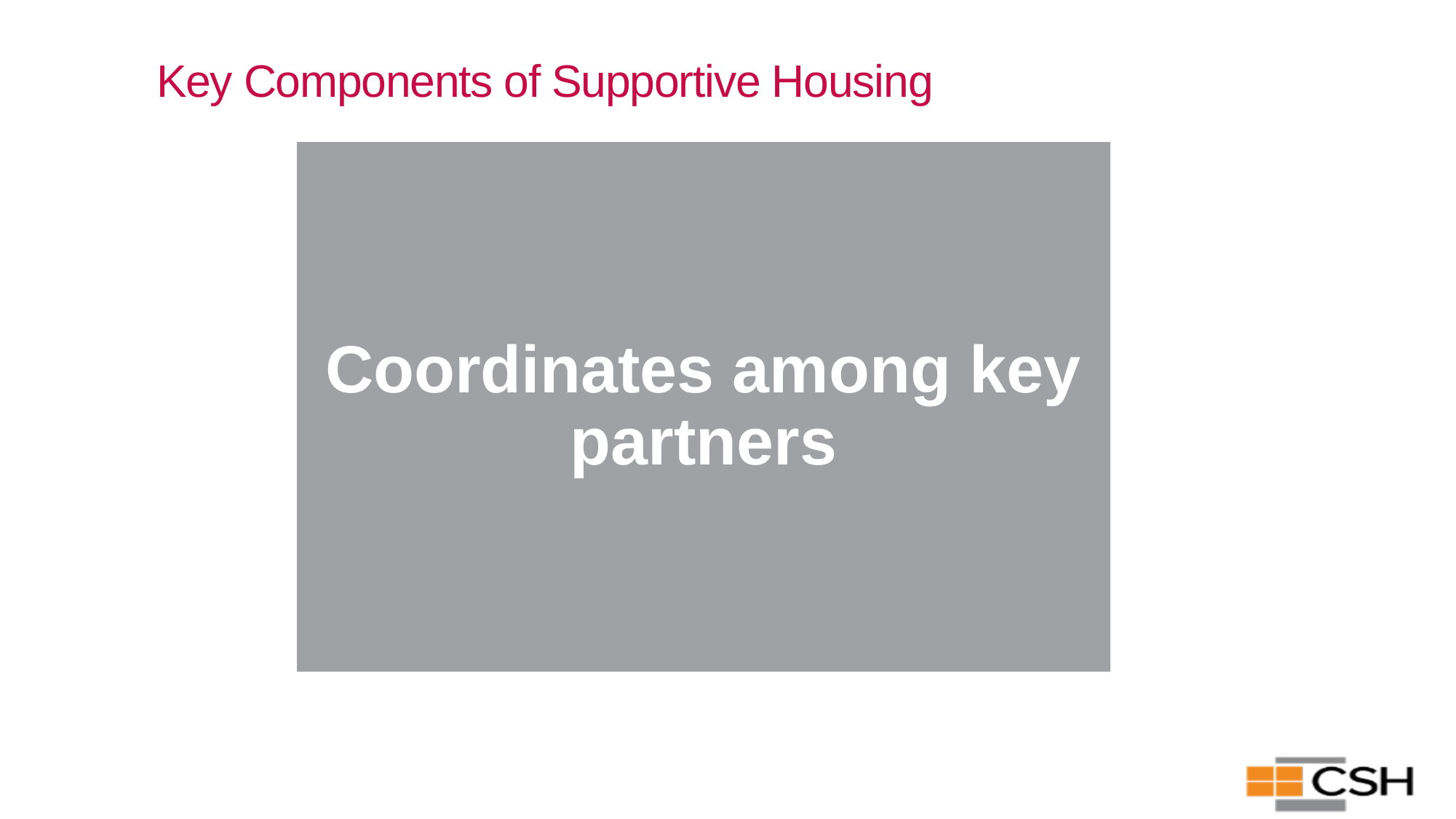

# Key Components of Supportive Housing

Coordinates among key partners